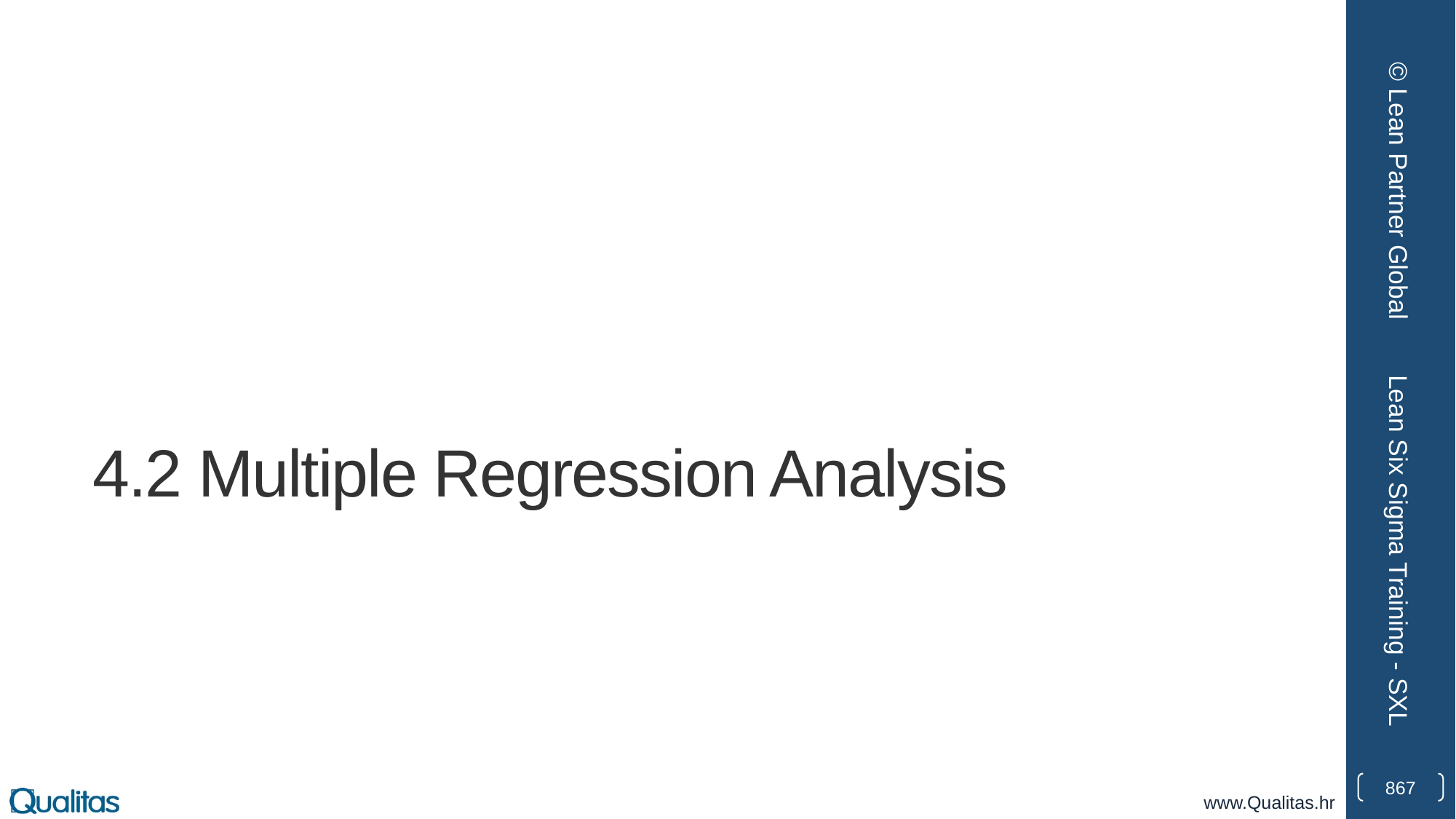

© Lean Partner Global
# 4.2 Multiple Regression Analysis
Lean Six Sigma Training - SXL
867